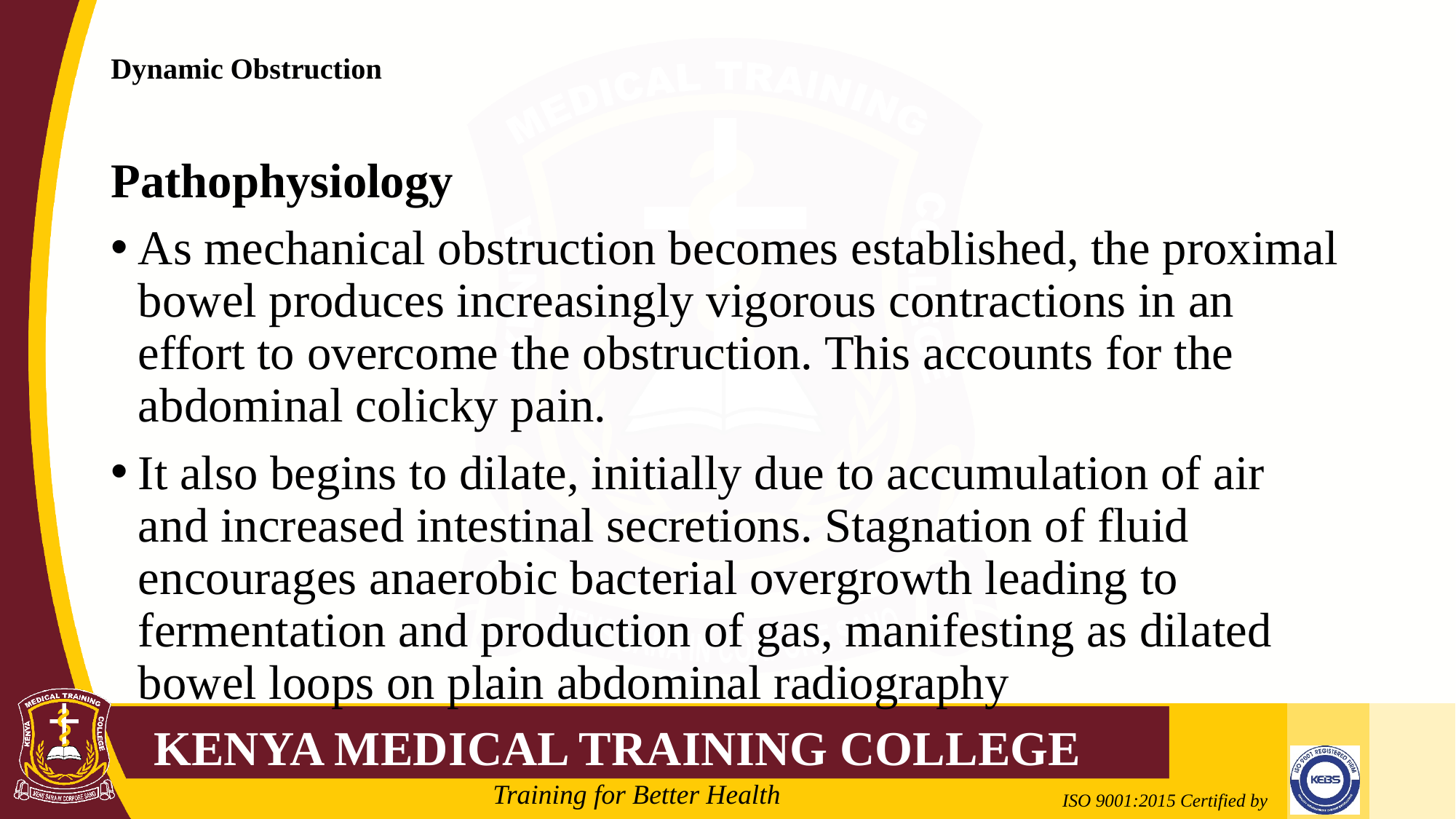

# Dynamic Obstruction
Pathophysiology
As mechanical obstruction becomes established, the proximal bowel produces increasingly vigorous contractions in an effort to overcome the obstruction. This accounts for the abdominal colicky pain.
It also begins to dilate, initially due to accumulation of air and increased intestinal secretions. Stagnation of fluid encourages anaerobic bacterial overgrowth leading to fermentation and production of gas, manifesting as dilated bowel loops on plain abdominal radiography